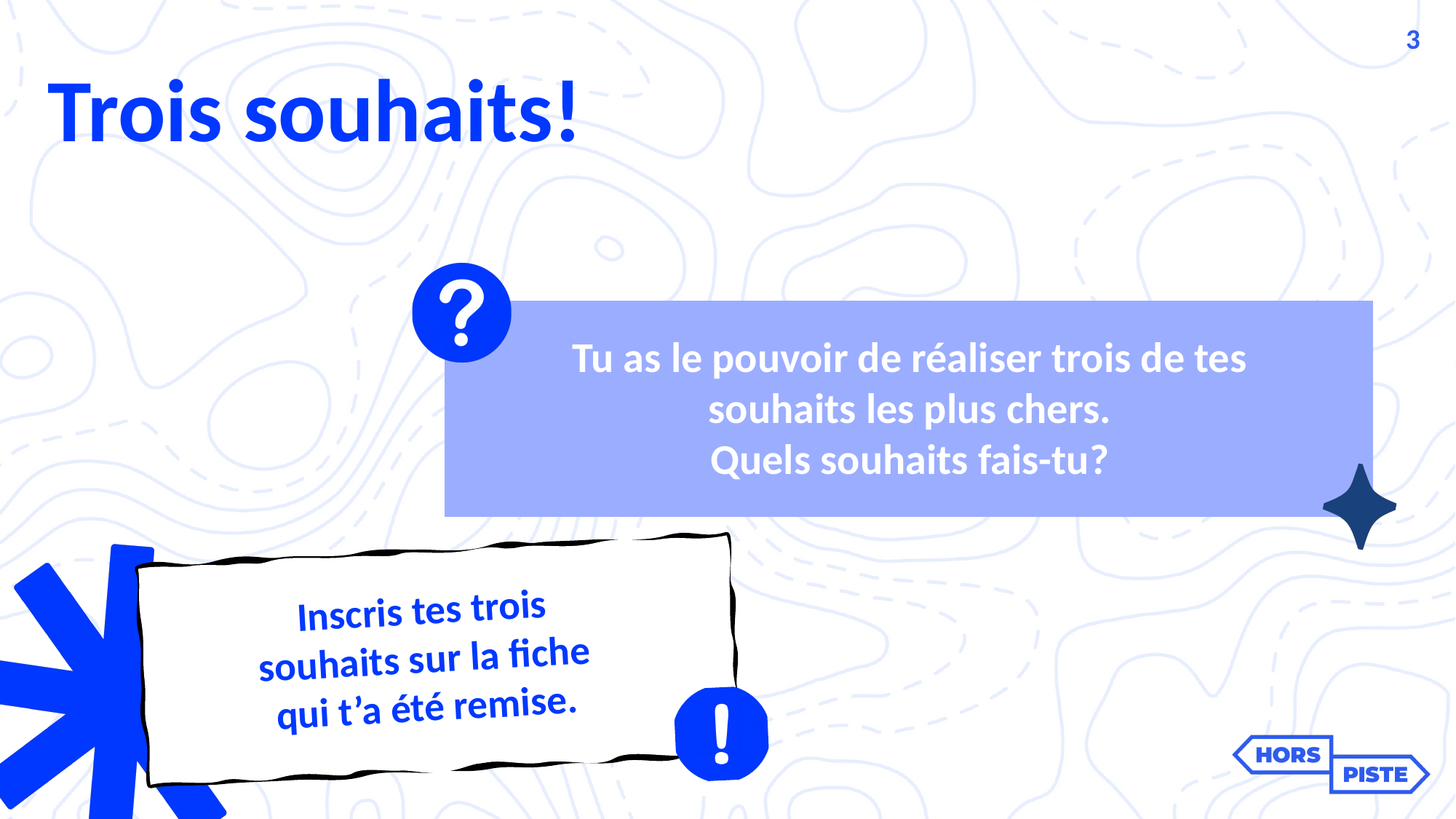

3
Trois souhaits!

Tu as le pouvoir de réaliser trois de tes souhaits les plus chers.
Quels souhaits fais-tu?

Inscris tes trois souhaits sur la fiche qui t’a été remise.